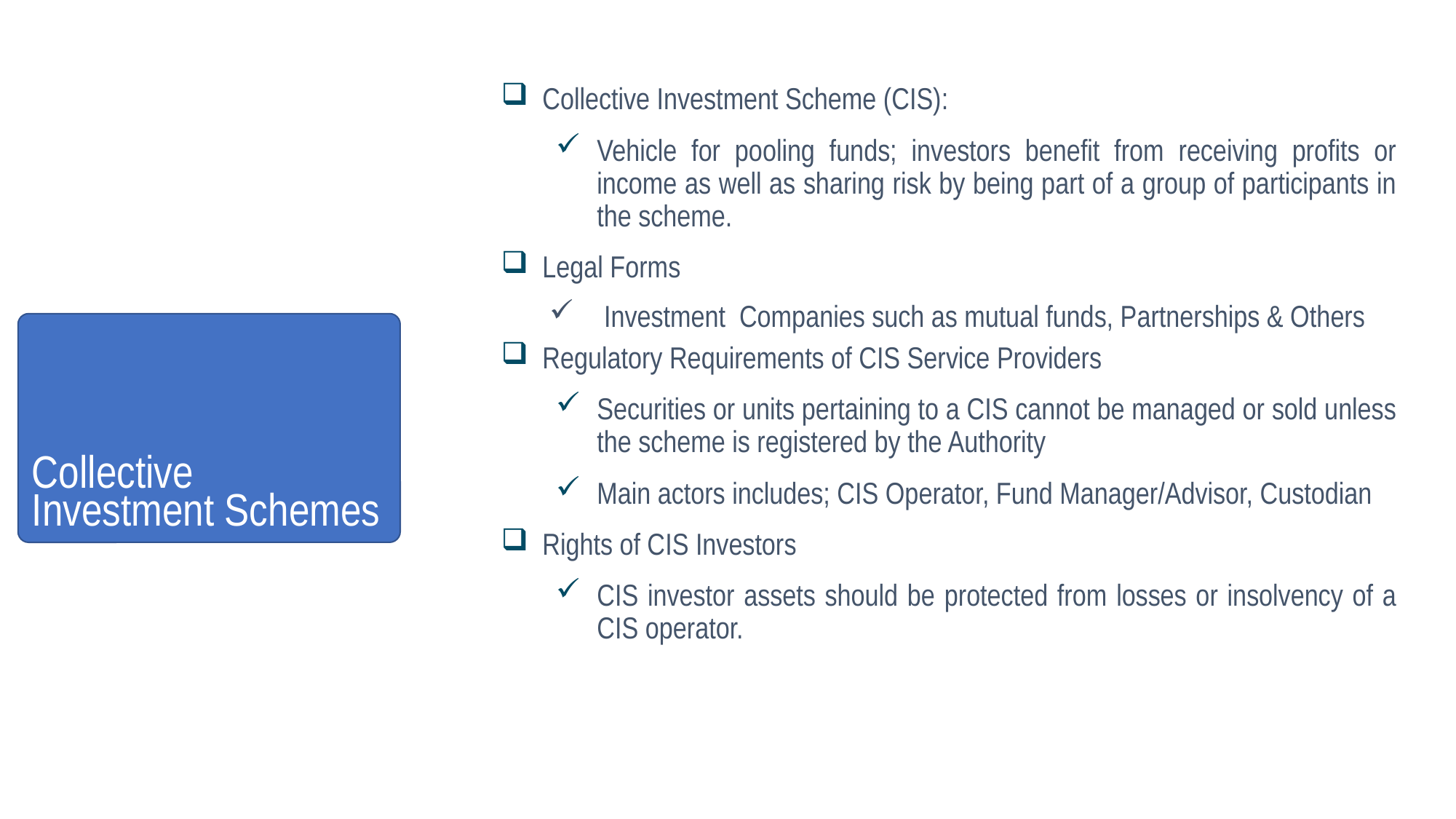

#
Collective Investment Scheme (CIS):
Vehicle for pooling funds; investors benefit from receiving profits or income as well as sharing risk by being part of a group of participants in the scheme.
Legal Forms
    Investment  Companies such as mutual funds, Partnerships & Others
Regulatory Requirements of CIS Service Providers
Securities or units pertaining to a CIS cannot be managed or sold unless the scheme is registered by the Authority
Main actors includes; CIS Operator, Fund Manager/Advisor, Custodian
Rights of CIS Investors
CIS investor assets should be protected from losses or insolvency of a CIS operator.

Collective Investment Schemes